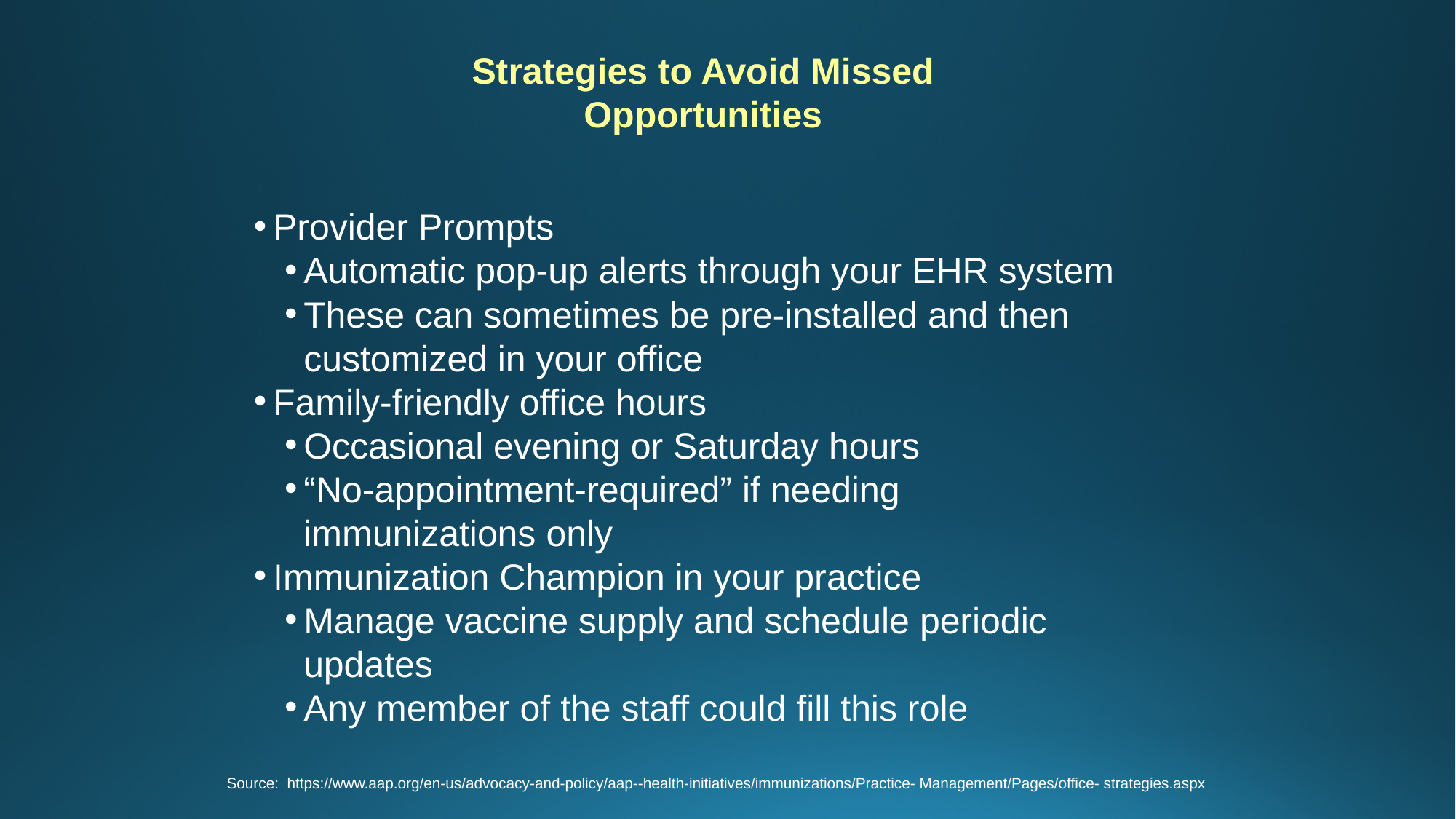

Strategies to Avoid Missed Opportunities
Provider Prompts
Automatic pop-up alerts through your EHR system
These can sometimes be pre-installed and then customized in your office
Family-friendly office hours
Occasional evening or Saturday hours
“No-appointment-required” if needing immunizations only
Immunization Champion in your practice
Manage vaccine supply and schedule periodic updates
Any member of the staff could fill this role
Source:  https://www.aap.org/en-us/advocacy-and-policy/aap--health-initiatives/immunizations/Practice- Management/Pages/office- strategies.aspx